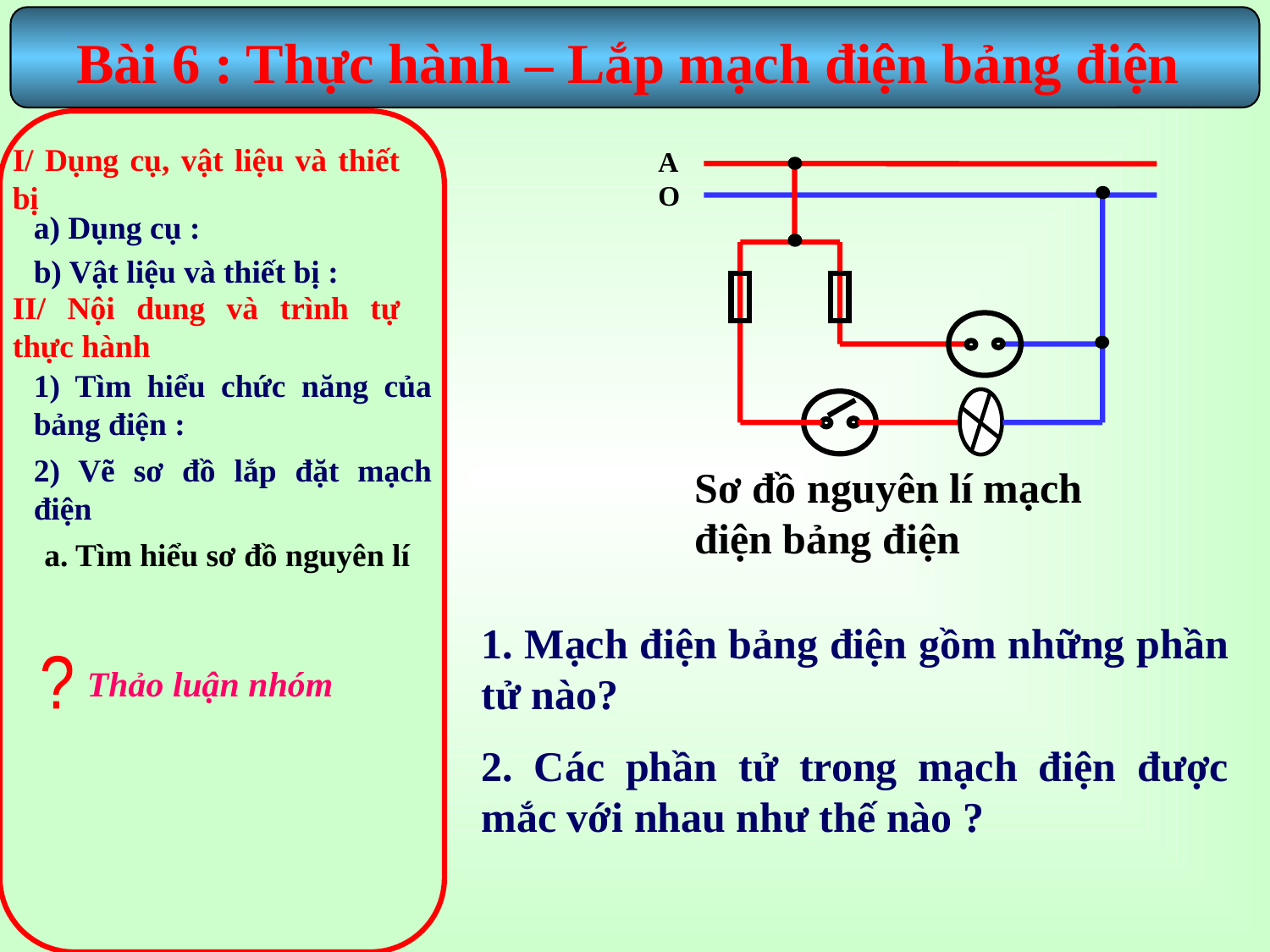

Bài 6 : Thực hành – Lắp mạch điện bảng điện

I/ Dụng cụ, vật liệu và thiết bị
A
O

Sơ đồ nguyên lí mạch điện bảng điện

a) Dụng cụ :
b) Vật liệu và thiết bị :
II/ Nội dung và trình tự thực hành
1) Tìm hiểu chức năng của bảng điện :

2) Vẽ sơ đồ lắp đặt mạch điện
a. Tìm hiểu sơ đồ nguyên lí
1. Mạch điện bảng điện gồm những phần tử nào?
2. Các phần tử trong mạch điện được mắc với nhau như thế nào ?
?
Thảo luận nhóm